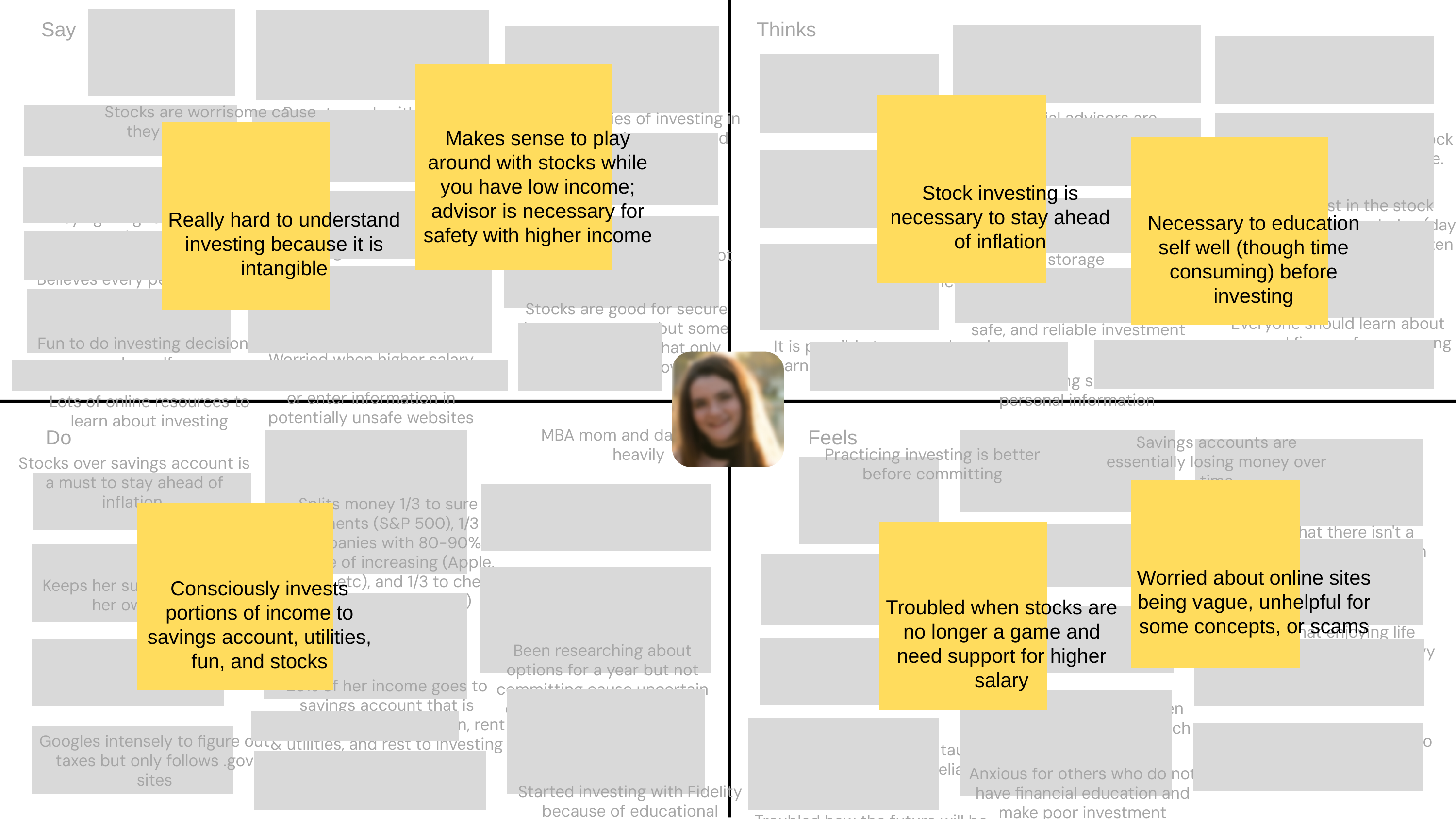

Stocks are worrisome cause they are intangible like gambling

Parents work with a lot of money so trust a money manager to allow time for life
Say
Thinks

Financial advisors are necessary when investing large amounts of money for their expertise

Winning stories of investing in options are dangerous and even she doesn't have understanding

There are nuances in the stock market that are lucrative (ie. options)

People can be reckless with stocks because they are intangible

Makes sense to play around with stocks while you have low income; advisor is necessary for safety with higher income

Stock investing is necessary to stay ahead of inflation

Annoying filing taxes (different regions esp)

Day trading is dangerous because a lot of earnings will go to taxes

People invest in the stock market without knowledge (day trading and options) and often lose real money

Stocks and investing are necessary for long term money storage

Really hard to understand investing because it is intangible

No central hub to teach everything so parents did a lot of answering questions

Necessary to education self well (though time consuming) before investing

There is a lot of jargon involved with personal finance

Believes every person should split finances

Daunting to Google "What is a stock" since it is so broad

The stock market is a sound, safe, and reliable investment

Stocks are good for secure long term money, but some want big profits that only options can provide

Everyone should learn about personal finance from a young age

Fun to do investing decisions herself

It is possible to research and learn about investing through the Internet

Worried when higher salary and has to give another control or enter information in potentially unsafe websites

Online investing sites can steal personal information

Lots of online resources to learn about investing

MBA mom and dad invests heavily

Savings accounts are essentially losing money over time

Practicing investing is better before committing

Stocks over savings account is a must to stay ahead of inflation

Do
Feels

Splits money 1/3 to sure investments (S&P 500), 1/3 to companies with 80-90% chance of increasing (Apple, Google, etc), and 1/3 to cheap risky stocks ($15-$20)

Worry about always personally staying ahead of inflation

Annoyed that there isn't a integrated simulation system for her to practice before starting to invest

Dependent on financial advisors to make large investments

Keeps her summer earnings in her own account

Worried about online sites being vague, unhelpful for some concepts, or scams

Asks parents to help make investment decisions to practice on larger amounts

Consciously invests portions of income to savings account, utilities, fun, and stocks

Troubled when stocks are no longer a game and need support for higher salary

Proud of how she splits up and follows her budget

Troubled that enjoying life comes at the expense of heavy research and thought in investing

Does taxes herself and runs by family accountant

Happy taking ownership of her own finances

Been researching about options for a year but not committing cause uncertain despite seeing Robinhood encouraging

25% of her income goes to savings account that is untouchable, 5-10% to fun, rent & utilities, and rest to investing

Feels disempowered when online resources don't teach concepts throughly

Enjoys investing once taught how to make returns reliably

Googles intensely to figure out taxes but only follows .gov sites

Frustrated how long it takes to figure out some personal finance concepts (taxes)

Started investing with Fidelity because of educational resources for new members

Anxious for others who do not have financial education and make poor investment decisions that affect their real lives

No investment app

Troubled how the future will be when she has more money and investing is less a game

Skeptical of online sites and potential financial scams

Took Girls Inc program to learn more about percentages to invest

First practiced for 3 months with small amount of money